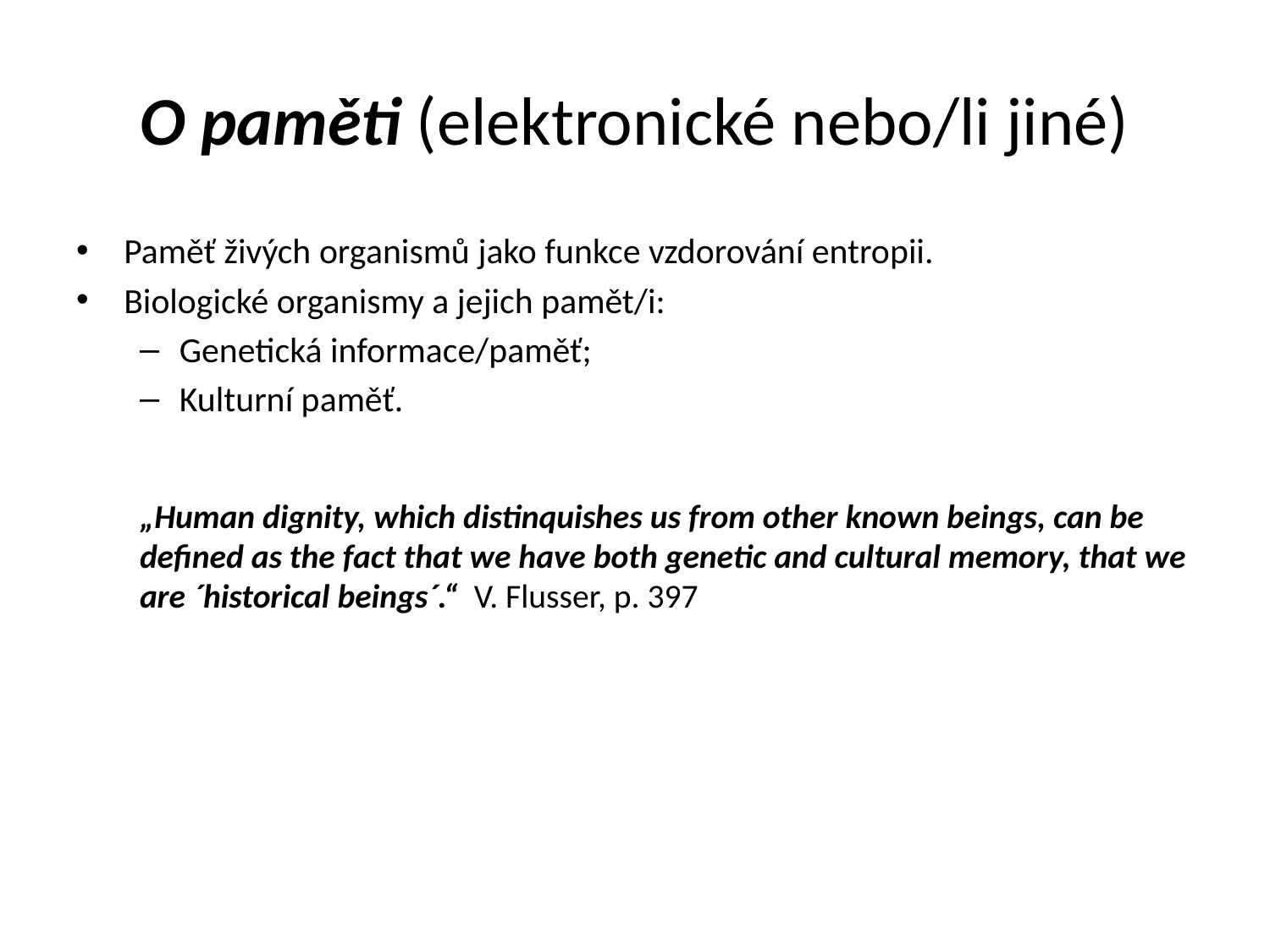

# O paměti (elektronické nebo/li jiné)
Paměť živých organismů jako funkce vzdorování entropii.
Biologické organismy a jejich pamět/i:
Genetická informace/paměť;
Kulturní paměť.

„Human dignity, which distinquishes us from other known beings, can be defined as the fact that we have both genetic and cultural memory, that we are ´historical beings´.“  V. Flusser, p. 397